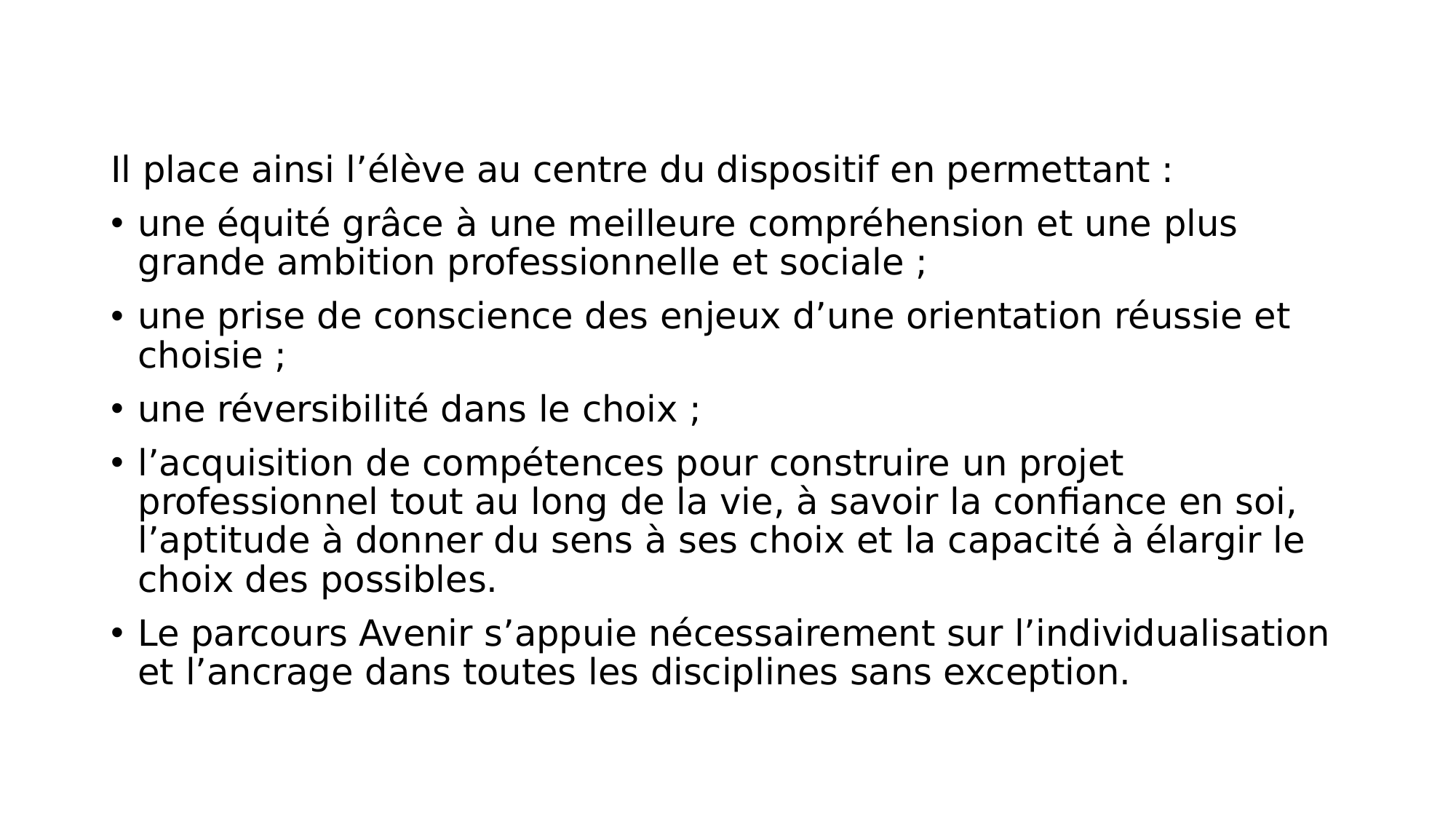

Il place ainsi l’élève au centre du dispositif en permettant :
une équité grâce à une meilleure compréhension et une plus grande ambition professionnelle et sociale ;
une prise de conscience des enjeux d’une orientation réussie et choisie ;
une réversibilité dans le choix ;
l’acquisition de compétences pour construire un projet professionnel tout au long de la vie, à savoir la confiance en soi, l’aptitude à donner du sens à ses choix et la capacité à élargir le choix des possibles.
Le parcours Avenir s’appuie nécessairement sur l’individualisation et l’ancrage dans toutes les disciplines sans exception.